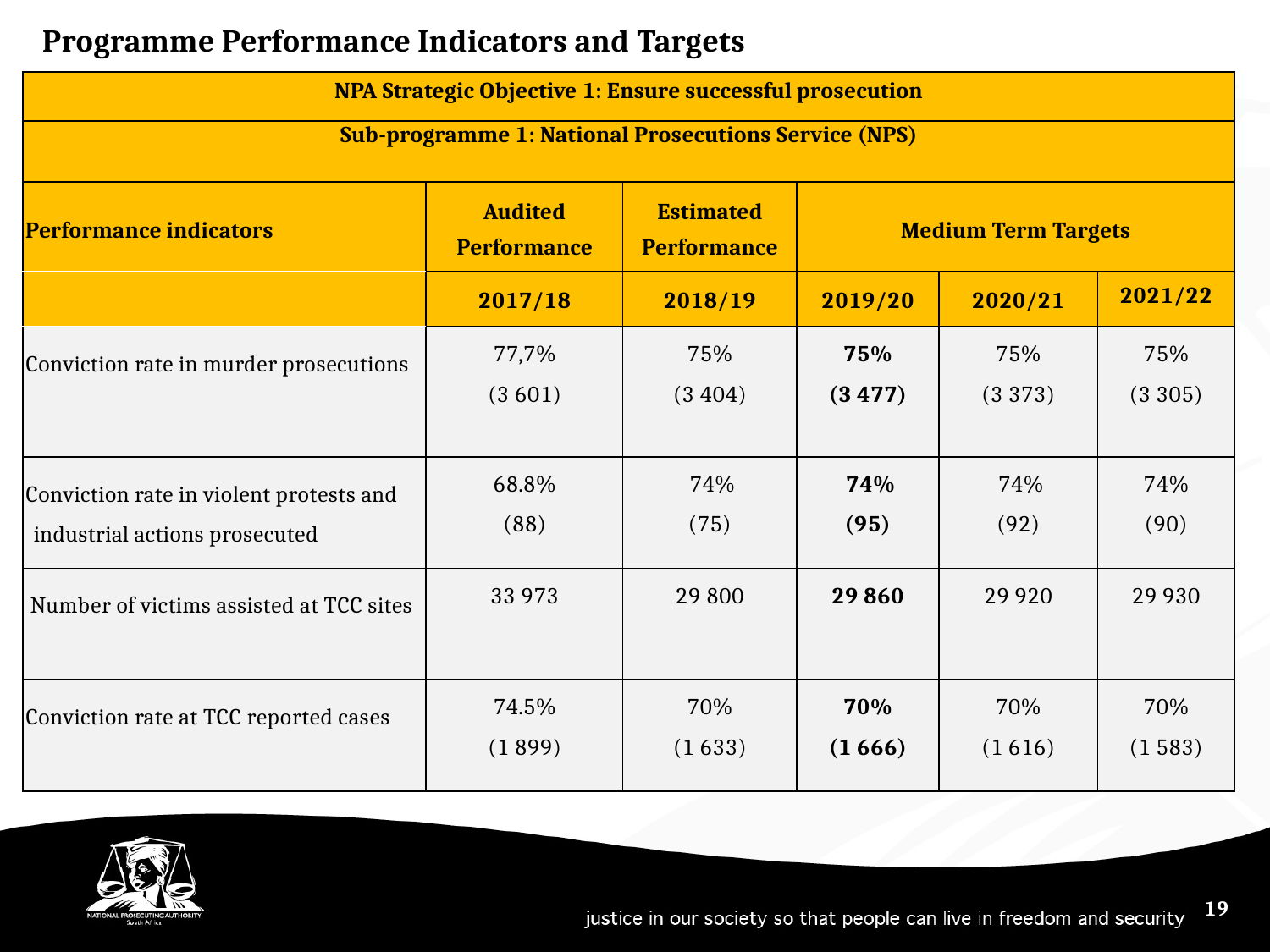

Programme Performance Indicators and Targets
| NPA Strategic Objective 1: Ensure successful prosecution |  |  |  |  |  |
| --- | --- | --- | --- | --- | --- |
| Sub-programme 1: National Prosecutions Service (NPS) |  |  |  |  |  |
| Performance indicators | Audited Performance | Estimated Performance | Medium Term Targets |  |  |
|  | 2017/18 | 2018/19 | 2019/20 | 2020/21 | 2021/22 |
| Conviction rate in murder prosecutions | 77,7% (3 601) | 75% (3 404) | 75% (3 477) | 75% (3 373) | 75% (3 305) |
| Conviction rate in violent protests and industrial actions prosecuted | 68.8% (88) | 74% (75) | 74% (95) | 74% (92) | 74% (90) |
| Number of victims assisted at TCC sites | 33 973 | 29 800 | 29 860 | 29 920 | 29 930 |
| Conviction rate at TCC reported cases | 74.5% (1 899) | 70% (1 633) | 70% (1 666) | 70% (1 616) | 70% (1 583) |

19